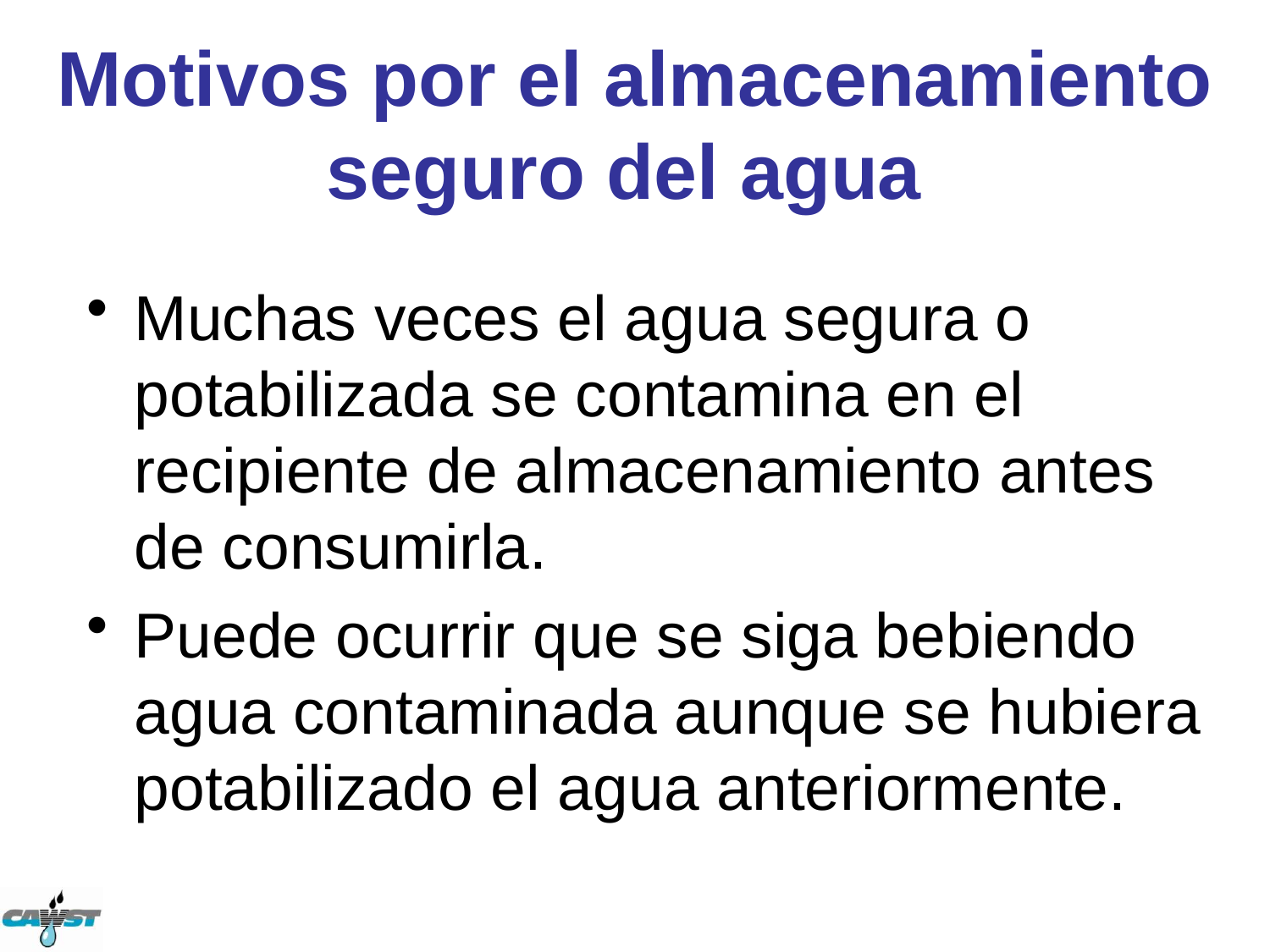

# Motivos por el almacenamiento seguro del agua

Muchas veces el agua segura o potabilizada se contamina en el recipiente de almacenamiento antes de consumirla.
Puede ocurrir que se siga bebiendo agua contaminada aunque se hubiera potabilizado el agua anteriormente.